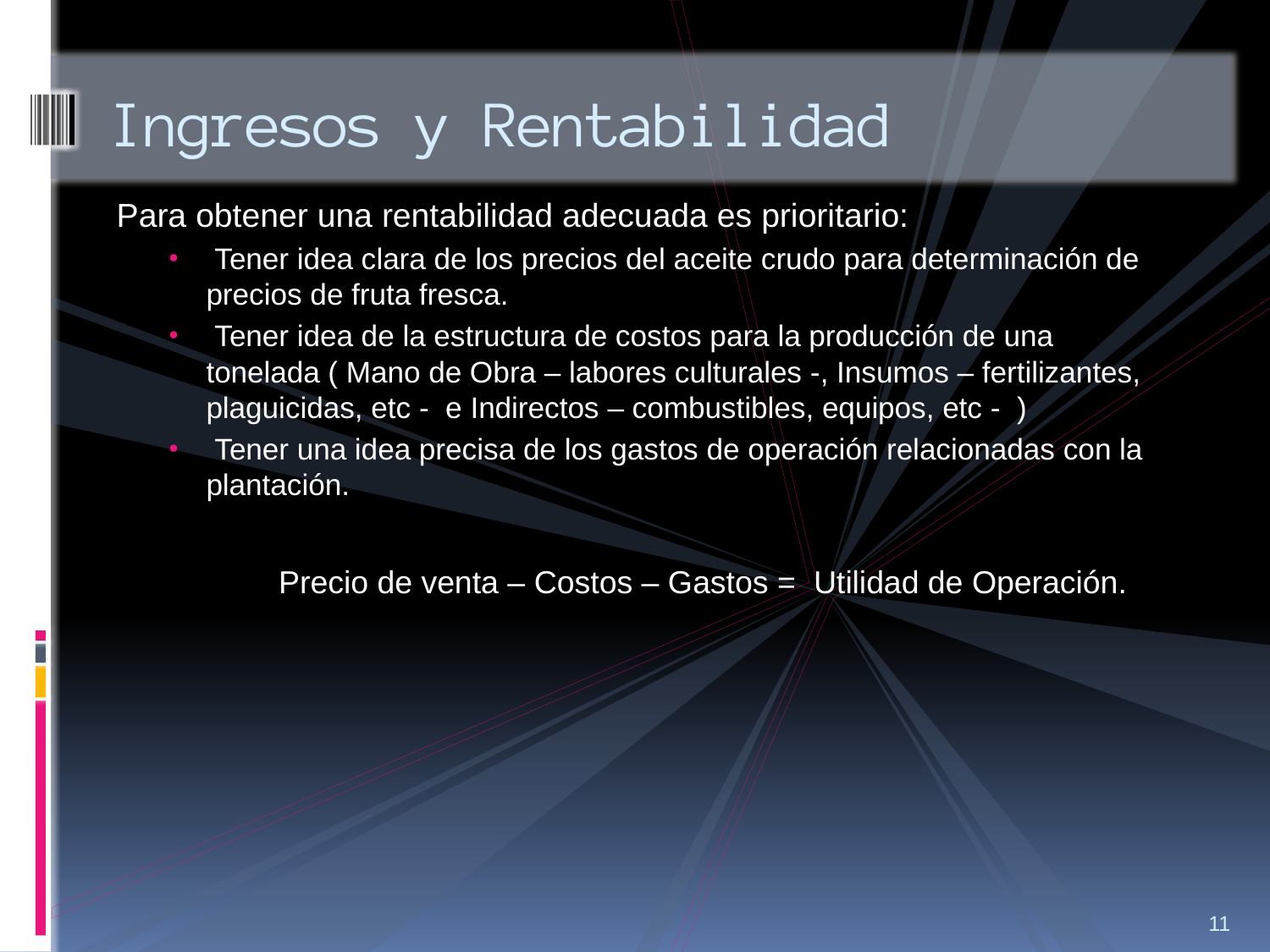

# Ingresos y Rentabilidad
Para obtener una rentabilidad adecuada es prioritario:
 Tener idea clara de los precios del aceite crudo para determinación de precios de fruta fresca.
 Tener idea de la estructura de costos para la producción de una tonelada ( Mano de Obra – labores culturales -, Insumos – fertilizantes, plaguicidas, etc -  e Indirectos – combustibles, equipos, etc -  )
 Tener una idea precisa de los gastos de operación relacionadas con la plantación.

Precio de venta – Costos – Gastos =  Utilidad de Operación.
11